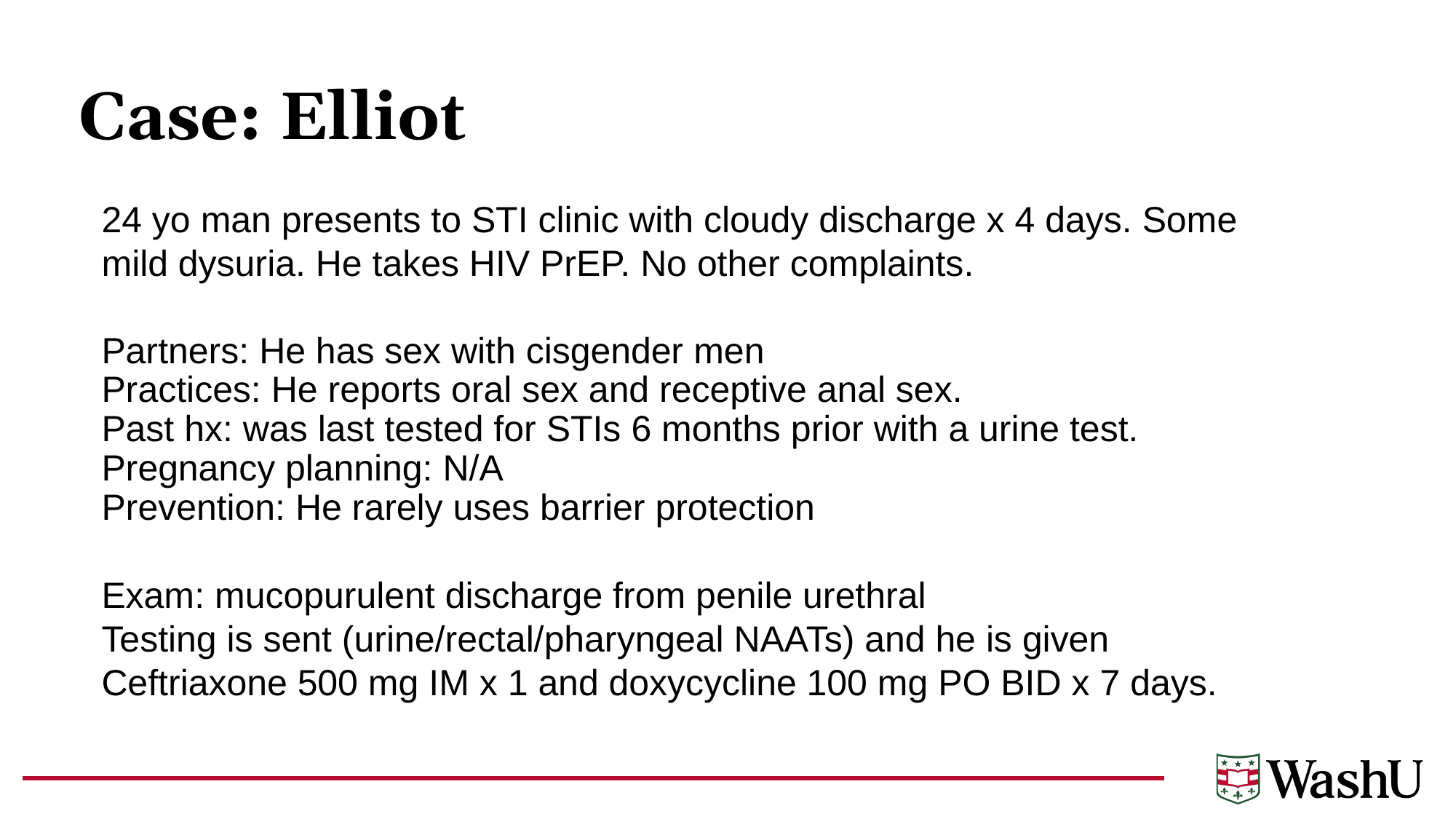

# Case: Elliot
24 yo man presents to STI clinic with cloudy discharge x 4 days. Some mild dysuria. He takes HIV PrEP. No other complaints.

Partners: He has sex with cisgender men
Practices: He reports oral sex and receptive anal sex.
Past hx: was last tested for STIs 6 months prior with a urine test.
Pregnancy planning: N/A
Prevention: He rarely uses barrier protection

Exam: mucopurulent discharge from penile urethral
Testing is sent (urine/rectal/pharyngeal NAATs) and he is given Ceftriaxone 500 mg IM x 1 and doxycycline 100 mg PO BID x 7 days.